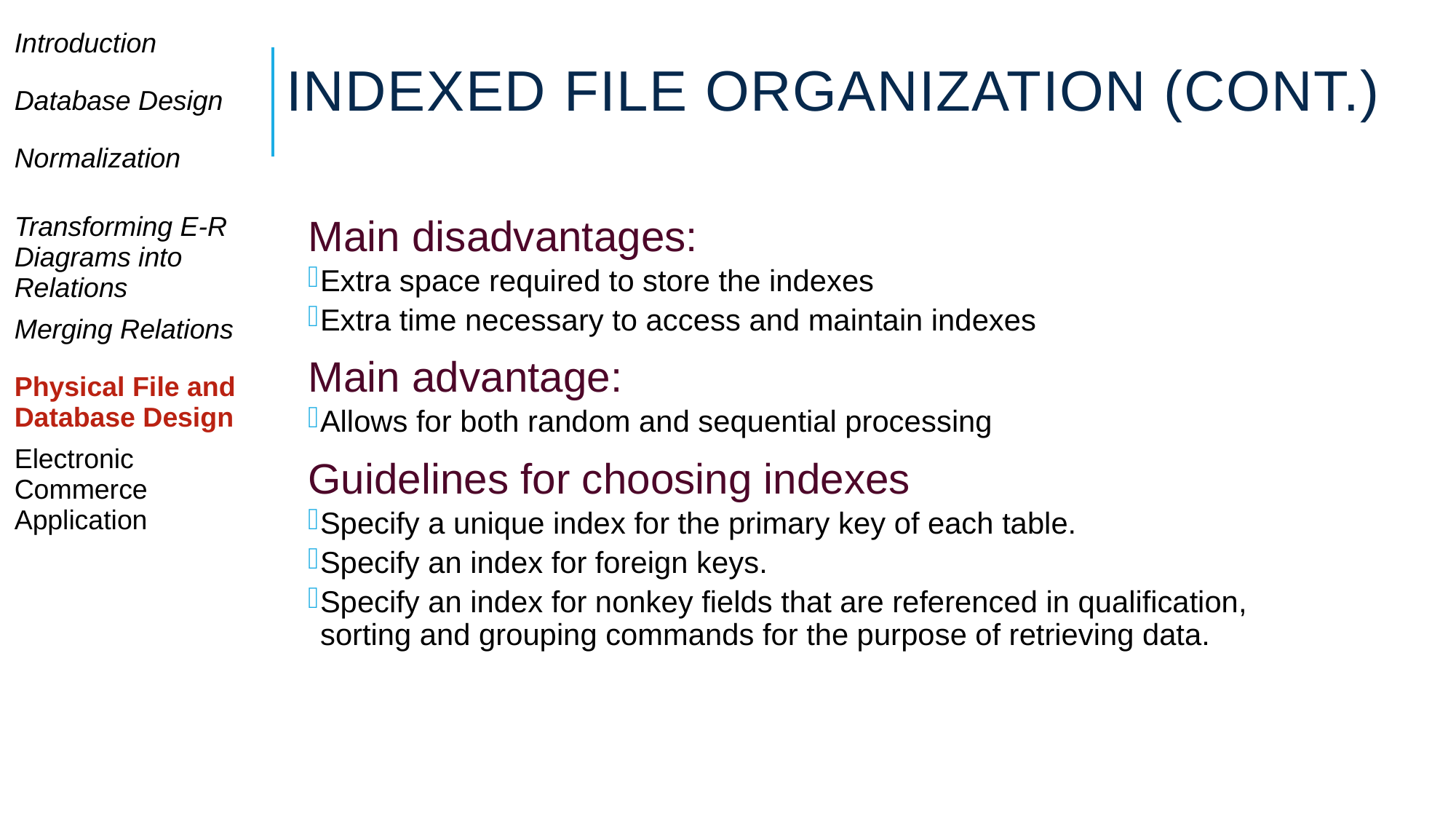

# Indexed File Organization (Cont.)
| Introduction |
| --- |
| Database Design |
| Normalization |
| Transforming E-R Diagrams into Relations |
| Merging Relations |
| Physical File and Database Design |
| Electronic Commerce Application |
|  |
|  |
|  |
Main disadvantages:
Extra space required to store the indexes
Extra time necessary to access and maintain indexes
Main advantage:
Allows for both random and sequential processing
Guidelines for choosing indexes
Specify a unique index for the primary key of each table.
Specify an index for foreign keys.
Specify an index for nonkey fields that are referenced in qualification, sorting and grouping commands for the purpose of retrieving data.